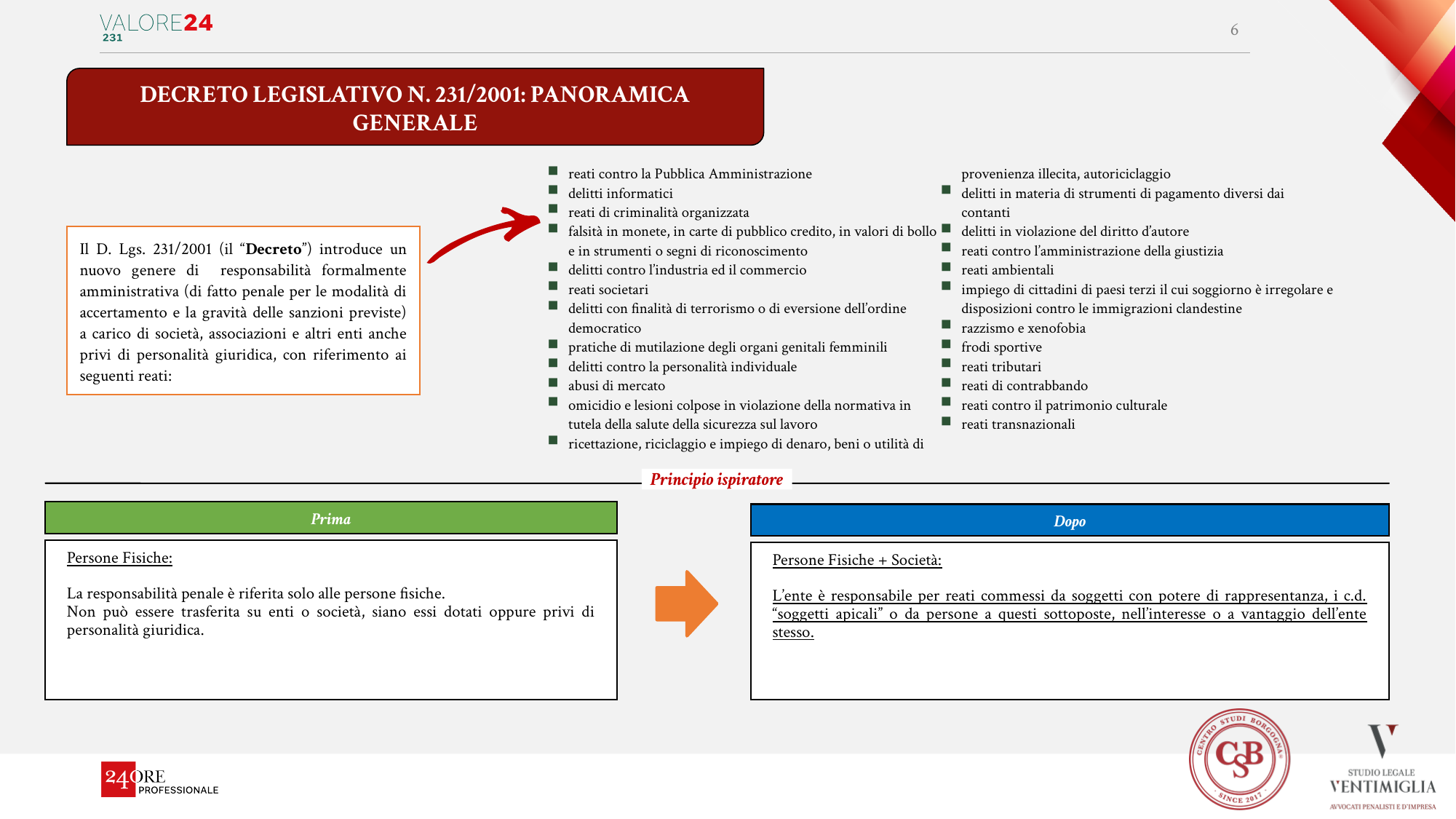

6
Decreto Legislativo n. 231/2001: panoramica generale
reati contro la Pubblica Amministrazione
delitti informatici
reati di criminalità organizzata
falsità in monete, in carte di pubblico credito, in valori di bollo e in strumenti o segni di riconoscimento
delitti contro l’industria ed il commercio
reati societari
delitti con finalità di terrorismo o di eversione dell’ordine democratico
pratiche di mutilazione degli organi genitali femminili
delitti contro la personalità individuale
abusi di mercato
omicidio e lesioni colpose in violazione della normativa in tutela della salute della sicurezza sul lavoro
ricettazione, riciclaggio e impiego di denaro, beni o utilità di provenienza illecita, autoriciclaggio
delitti in materia di strumenti di pagamento diversi dai contanti
delitti in violazione del diritto d’autore
reati contro l’amministrazione della giustizia
reati ambientali
impiego di cittadini di paesi terzi il cui soggiorno è irregolare e disposizioni contro le immigrazioni clandestine
razzismo e xenofobia
frodi sportive
reati tributari
reati di contrabbando
reati contro il patrimonio culturale
reati transnazionali

Il D. Lgs. 231/2001 (il “Decreto”) introduce un nuovo genere di  responsabilità formalmente amministrativa (di fatto penale per le modalità di accertamento e la gravità delle sanzioni previste) a carico di società, associazioni e altri enti anche privi di personalità giuridica, con riferimento ai seguenti reati:
Principio ispiratore

Prima
Persone Fisiche:

La responsabilità penale è riferita solo alle persone fisiche.
Non può essere trasferita su enti o società, siano essi dotati oppure privi di personalità giuridica.
Dopo
Persone Fisiche + Società:

L’ente è responsabile per reati commessi da soggetti con potere di rappresentanza, i c.d. “soggetti apicali” o da persone a questi sottoposte, nell’interesse o a vantaggio dell’ente stesso.